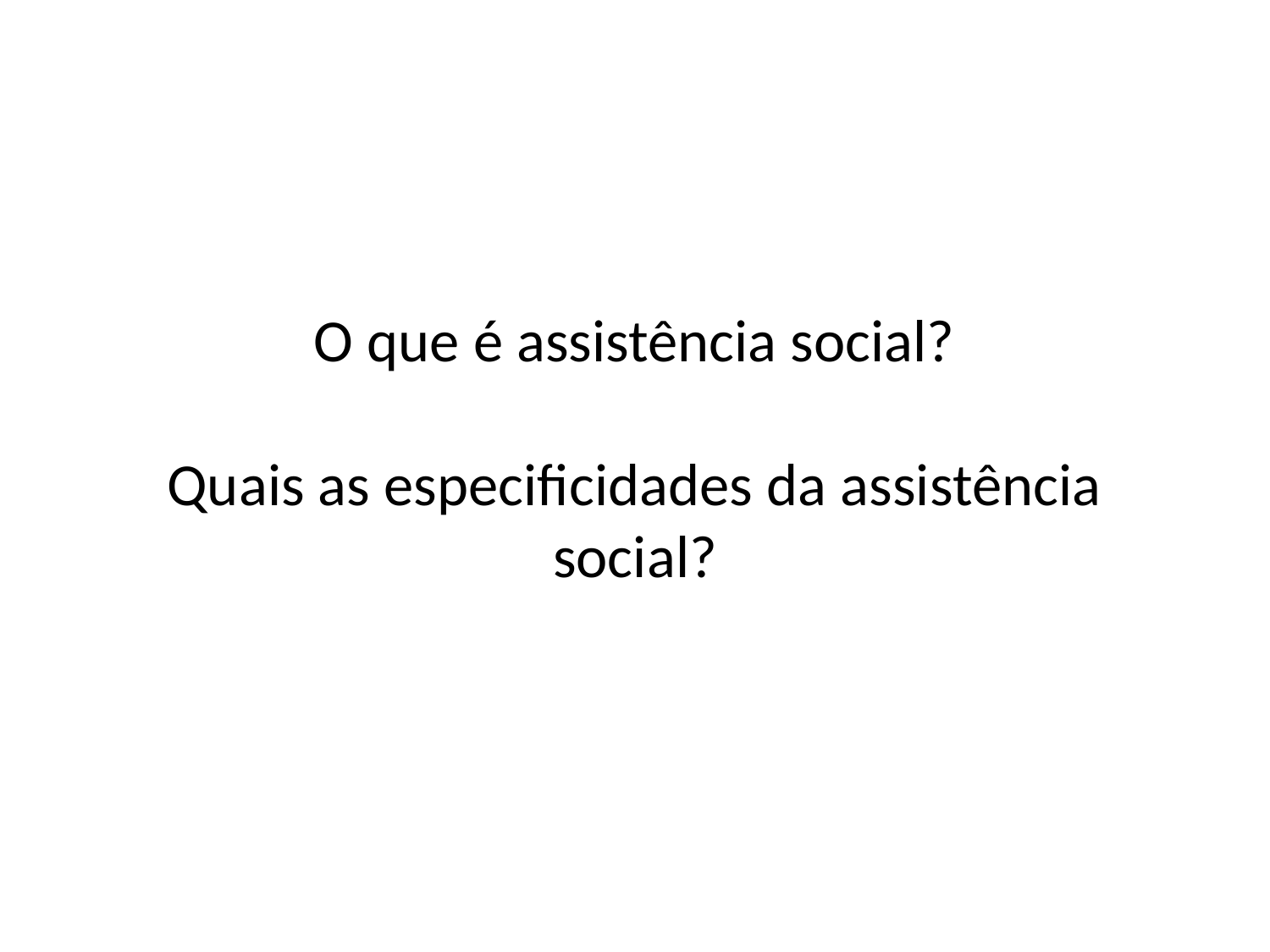

# O que é assistência social? Quais as especificidades da assistência social?